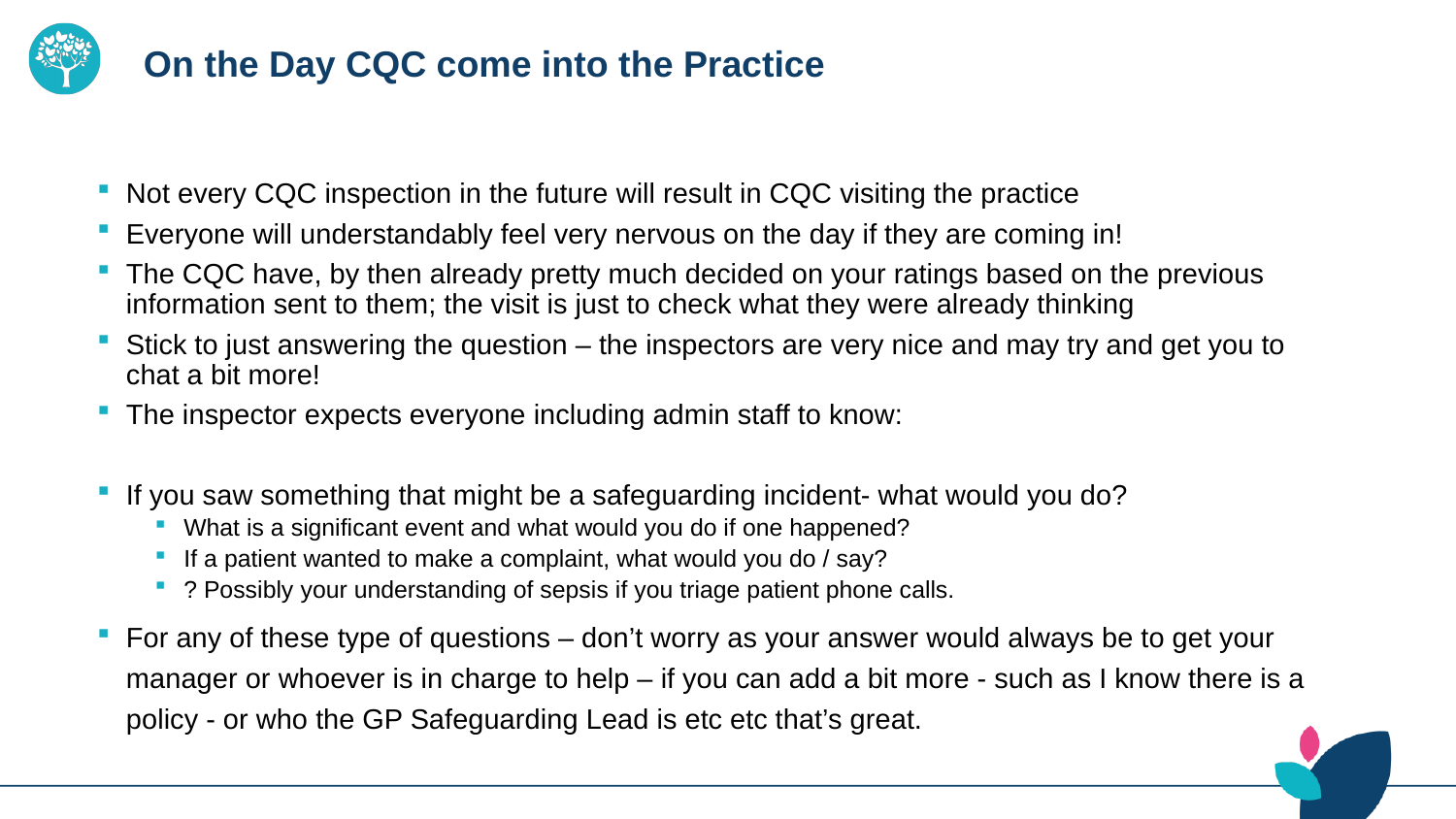

# On the Day CQC come into the Practice
Not every CQC inspection in the future will result in CQC visiting the practice
Everyone will understandably feel very nervous on the day if they are coming in!
The CQC have, by then already pretty much decided on your ratings based on the previous information sent to them; the visit is just to check what they were already thinking
Stick to just answering the question – the inspectors are very nice and may try and get you to chat a bit more!
The inspector expects everyone including admin staff to know:

If you saw something that might be a safeguarding incident- what would you do?
What is a significant event and what would you do if one happened?
If a patient wanted to make a complaint, what would you do / say?
? Possibly your understanding of sepsis if you triage patient phone calls.
For any of these type of questions – don’t worry as your answer would always be to get your manager or whoever is in charge to help – if you can add a bit more - such as I know there is a policy - or who the GP Safeguarding Lead is etc etc that’s great.